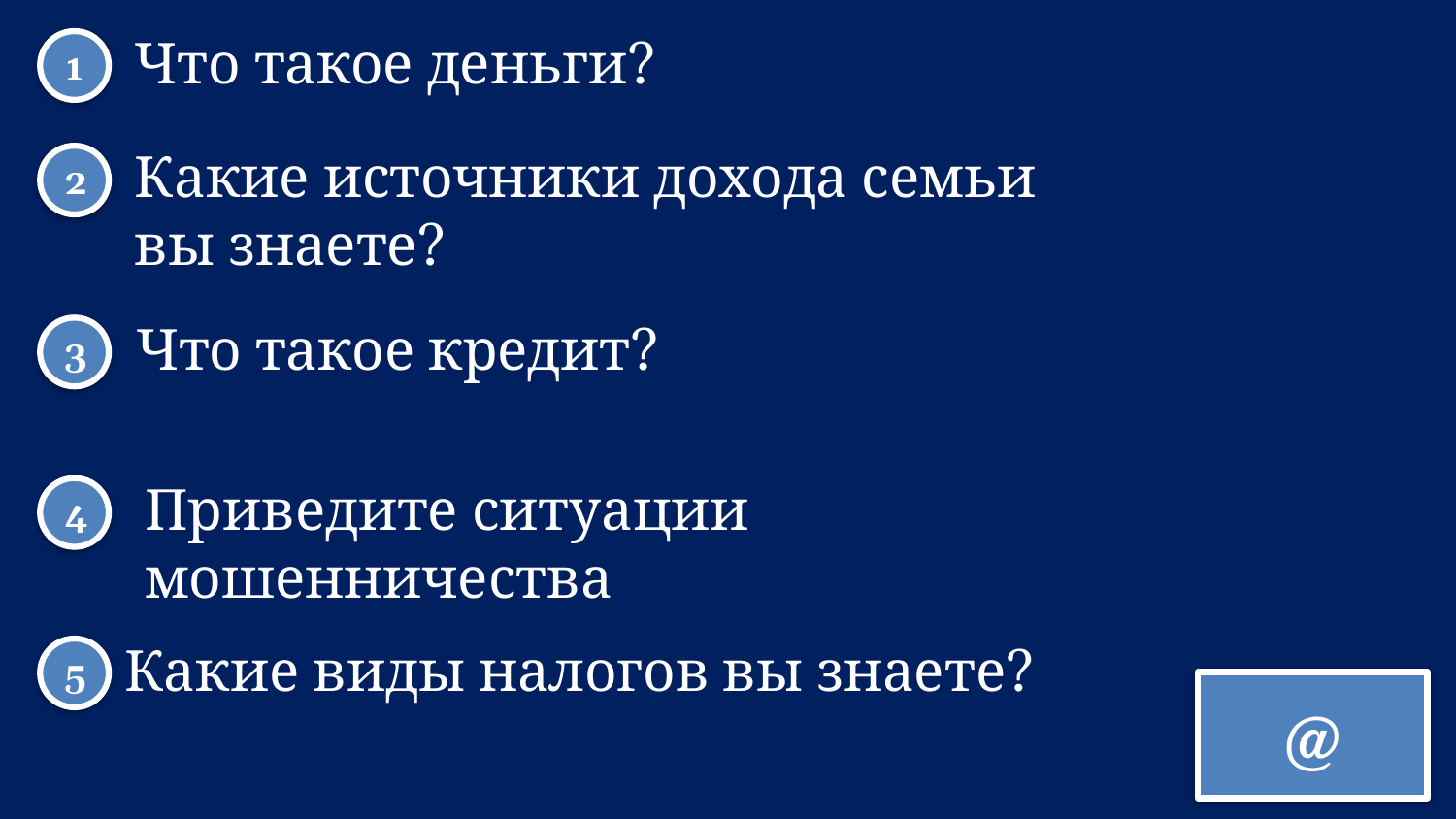

Что такое деньги?
1
Какие источники дохода семьи вы знаете?
2
Что такое кредит?
3
Приведите ситуации мошенничества
4
Какие виды налогов вы знаете?
5
@